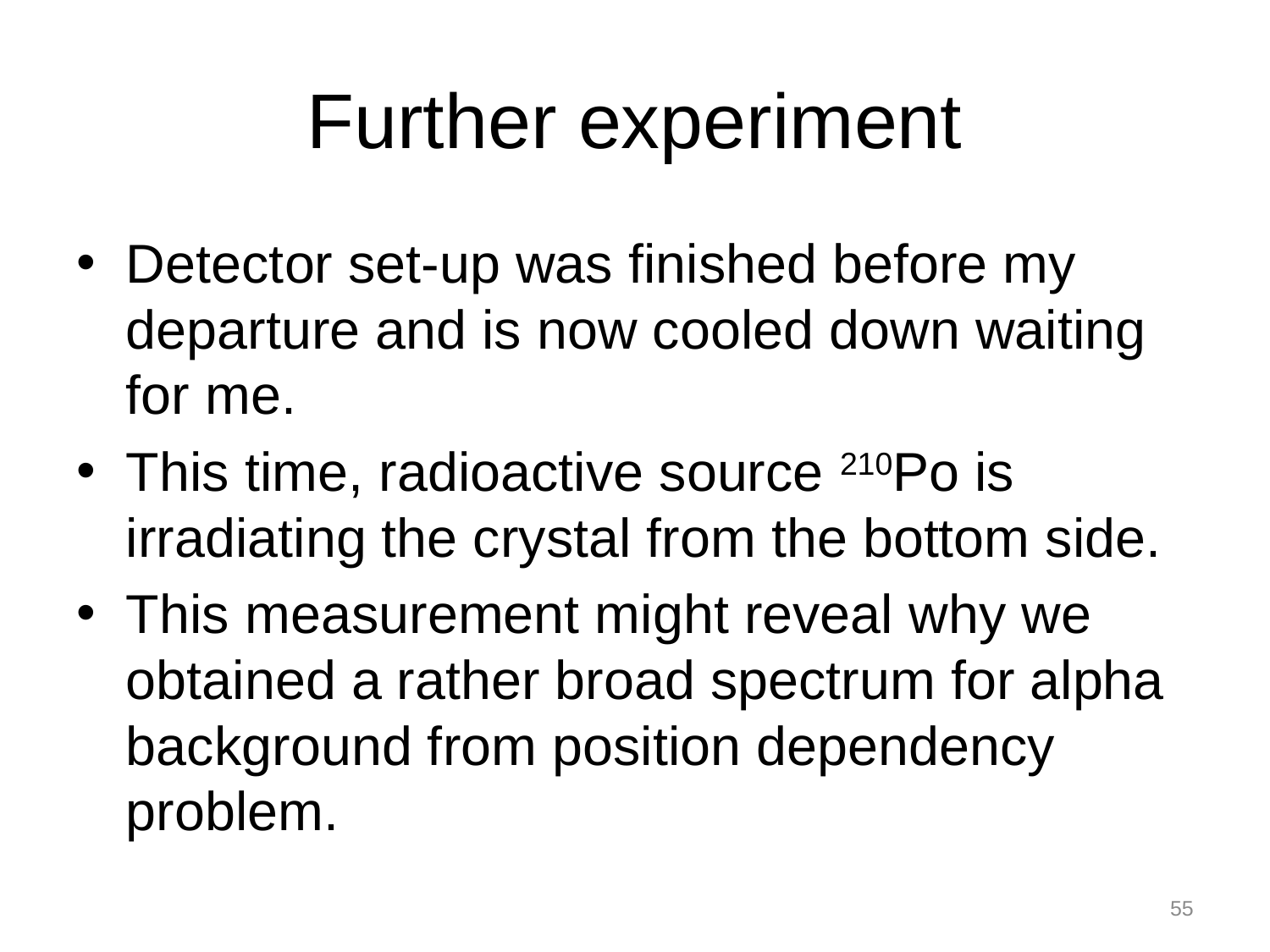

# Further experiment
Detector set-up was finished before my departure and is now cooled down waiting for me.
This time, radioactive source 210Po is irradiating the crystal from the bottom side.
This measurement might reveal why we obtained a rather broad spectrum for alpha background from position dependency problem.
55